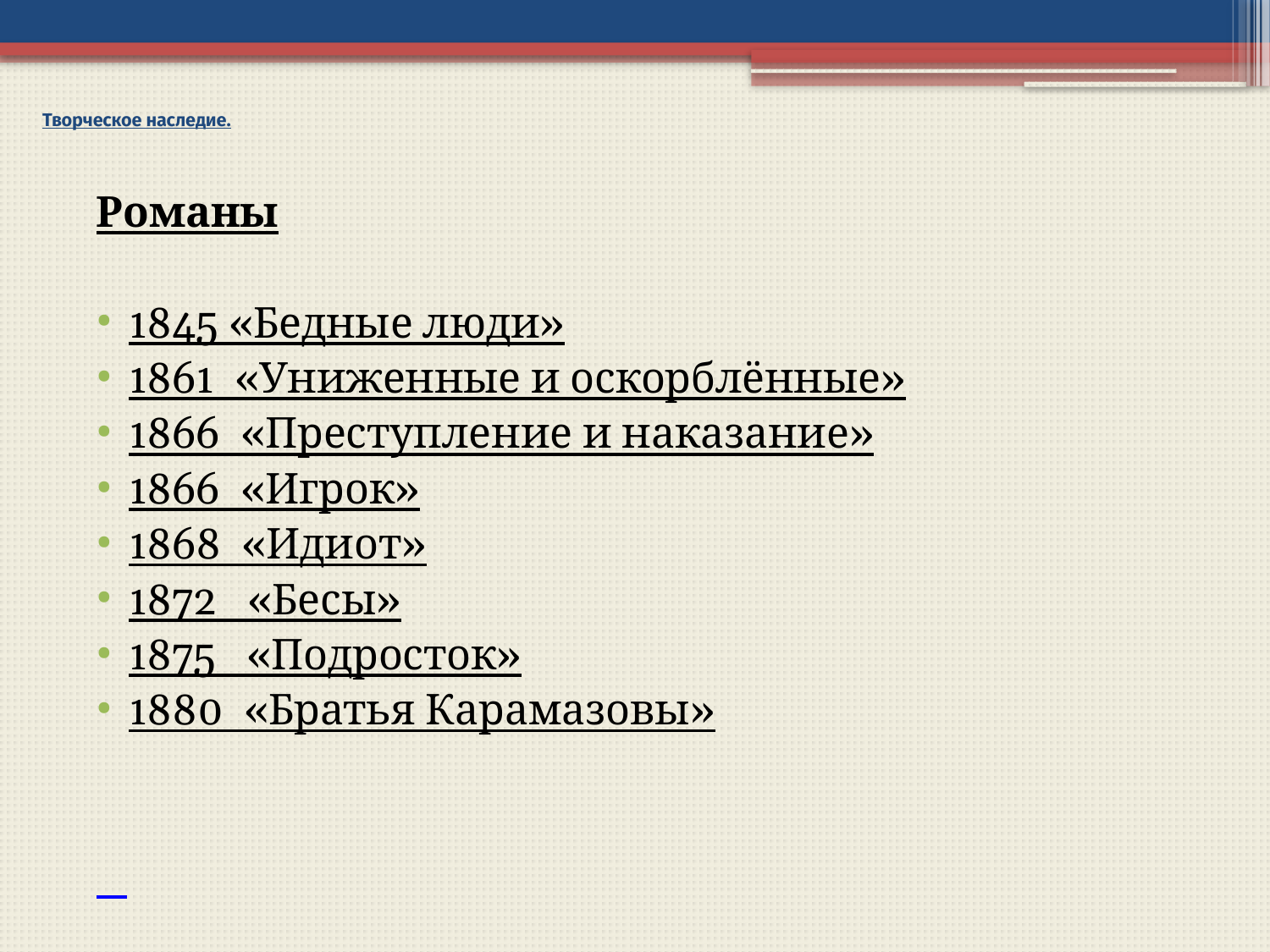

# Творческое наследие.
Романы

1845 «Бедные люди»
1861  «Униженные и оскорблённые»
1866  «Преступление и наказание»
1866  «Игрок»
1868  «Идиот»
1872   «Бесы»
1875   «Подросток»
1880  «Братья Карамазовы»